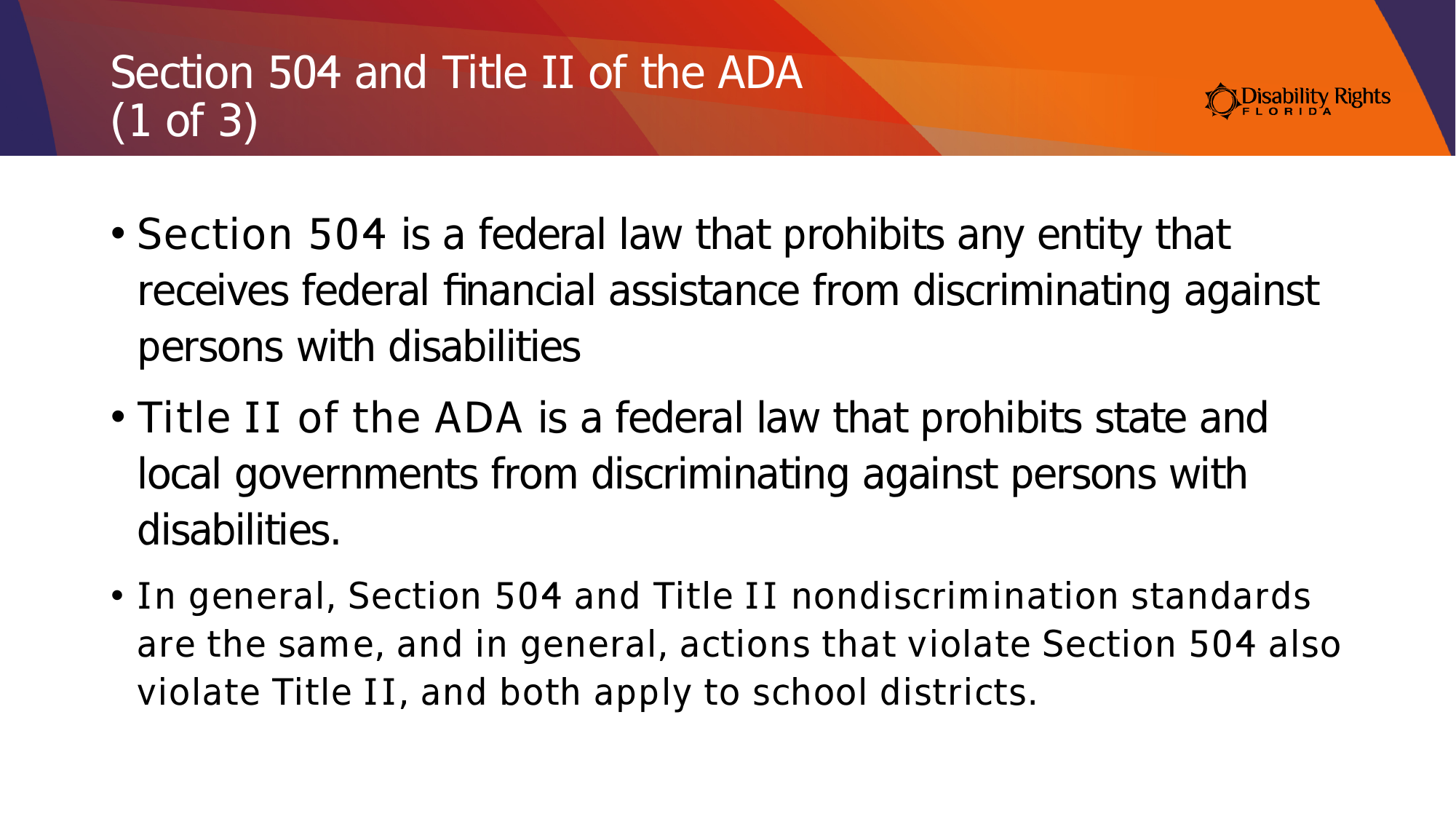

# Section 504 and Title II of the ADA (1 of 3)
Section 504 is a federal law that prohibits any entity that receives federal financial assistance from discriminating against persons with disabilities
Title II of the ADA is a federal law that prohibits state and local governments from discriminating against persons with disabilities.
In general, Section 504 and Title II nondiscrimination standards are the same, and in general, actions that violate Section 504 also violate Title II, and both apply to school districts.